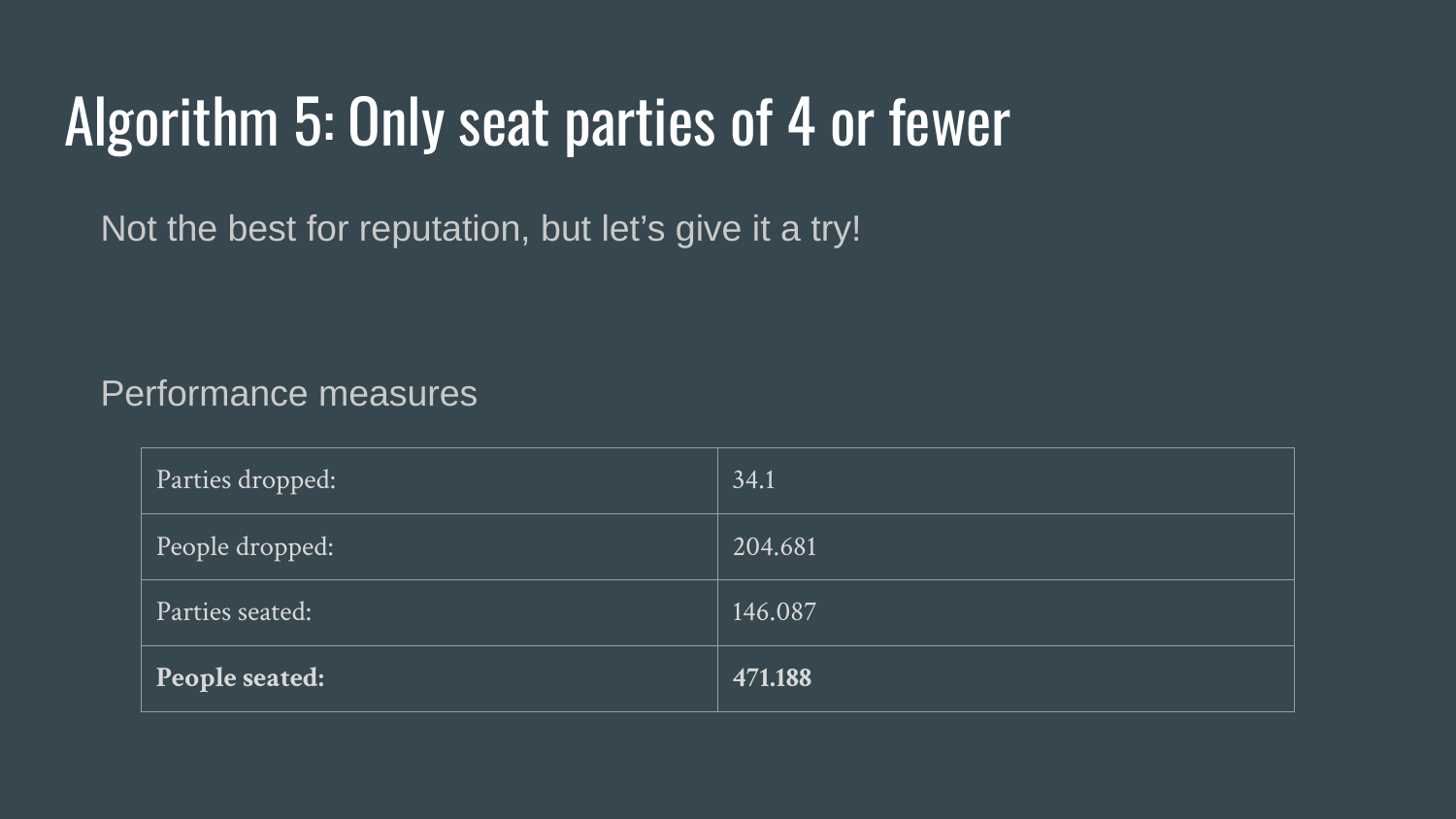

# Algorithm 5: Only seat parties of 4 or fewer
Not the best for reputation, but let’s give it a try!

Performance measures

| Parties dropped: | 34.1 |
| --- | --- |
| People dropped: | 204.681 |
| Parties seated: | 146.087 |
| People seated: | 471.188 |